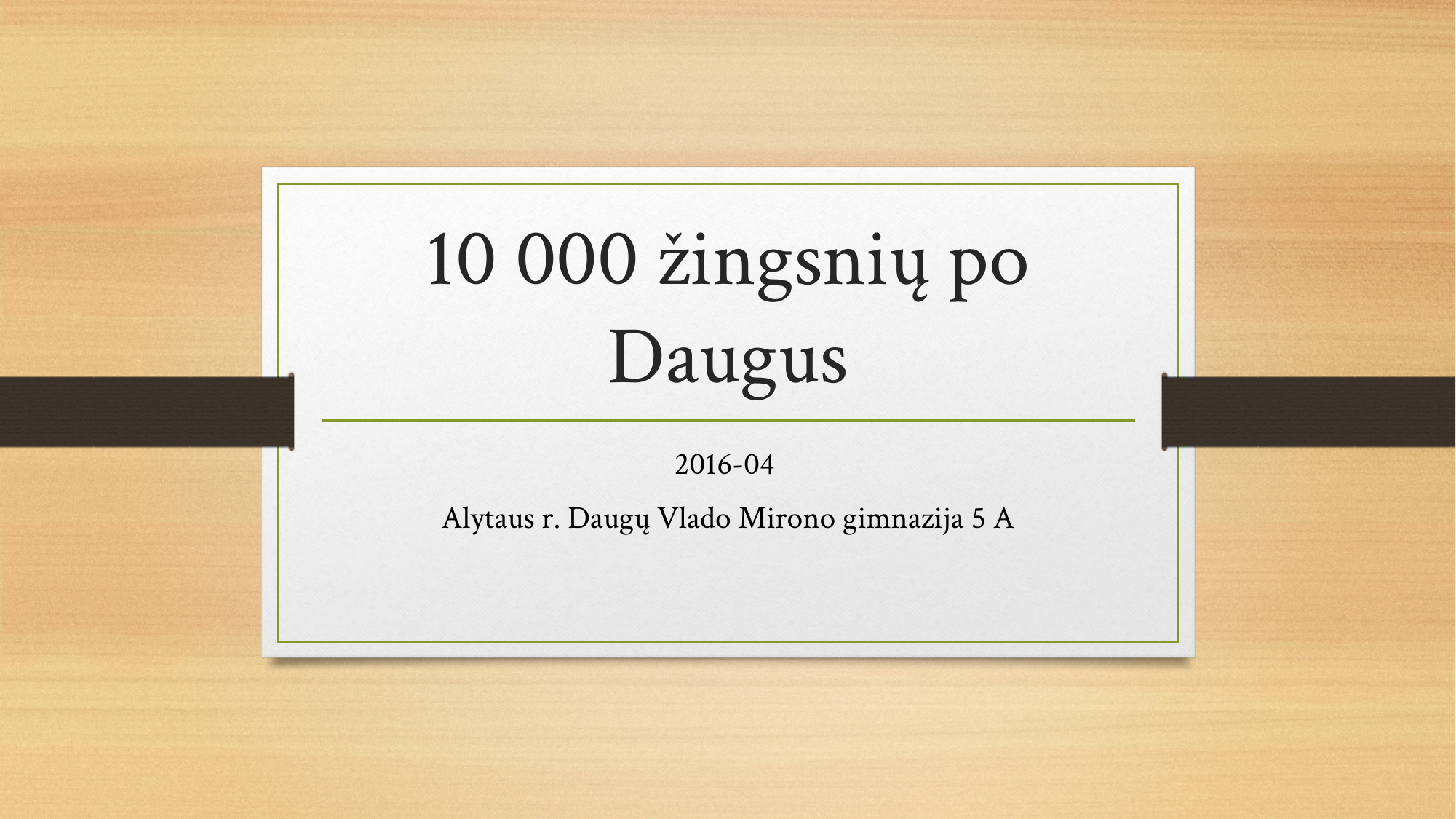

# 10 000 žingsnių po Daugus
2016-04
Alytaus r. Daugų Vlado Mirono gimnazija 5 A